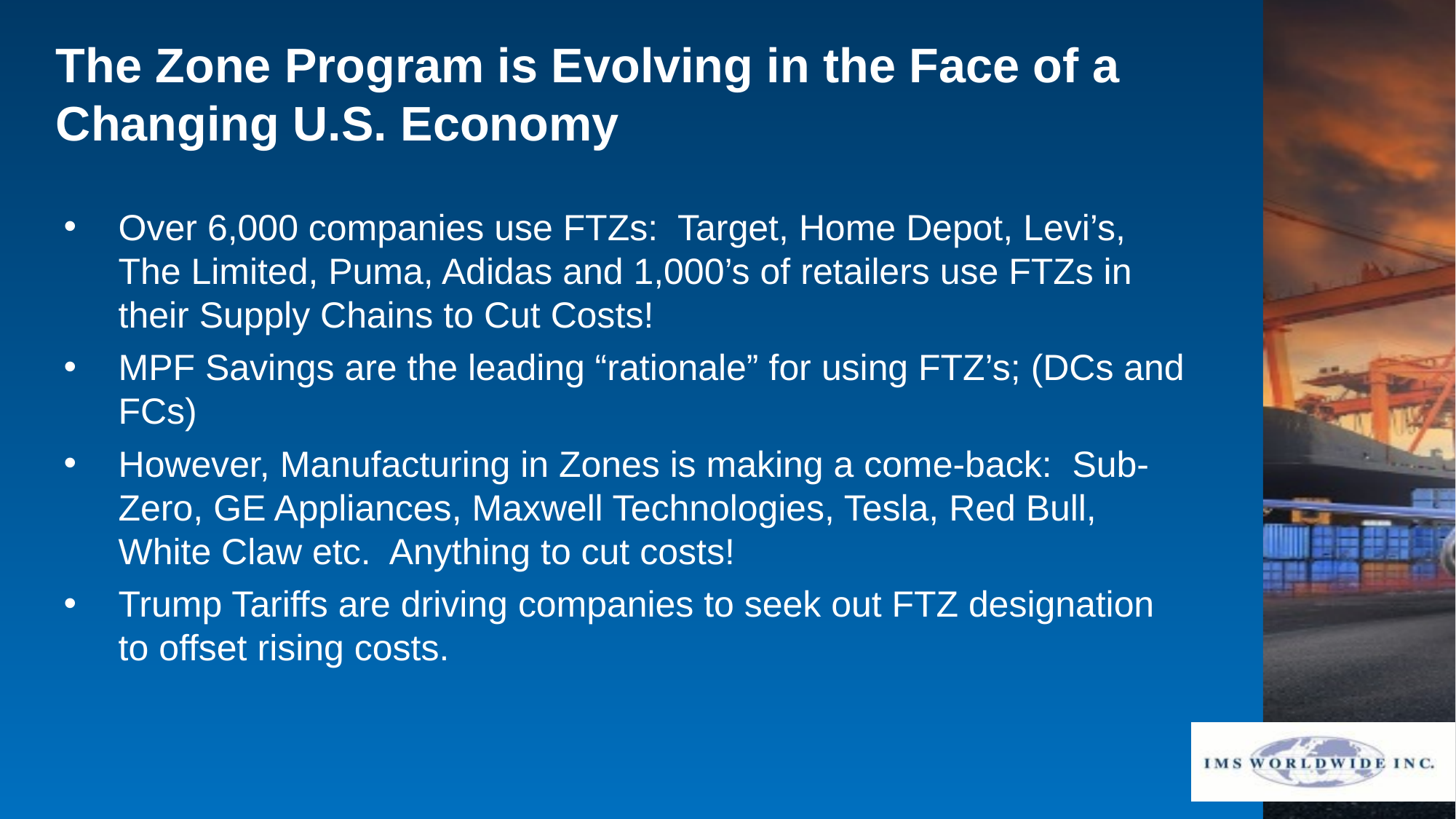

The Zone Program is Evolving in the Face of a Changing U.S. Economy
Over 6,000 companies use FTZs:  Target, Home Depot, Levi’s, The Limited, Puma, Adidas and 1,000’s of retailers use FTZs in their Supply Chains to Cut Costs!
MPF Savings are the leading “rationale” for using FTZ’s; (DCs and FCs)
However, Manufacturing in Zones is making a come-back:  Sub-Zero, GE Appliances, Maxwell Technologies, Tesla, Red Bull, White Claw etc.  Anything to cut costs!
Trump Tariffs are driving companies to seek out FTZ designation to offset rising costs.